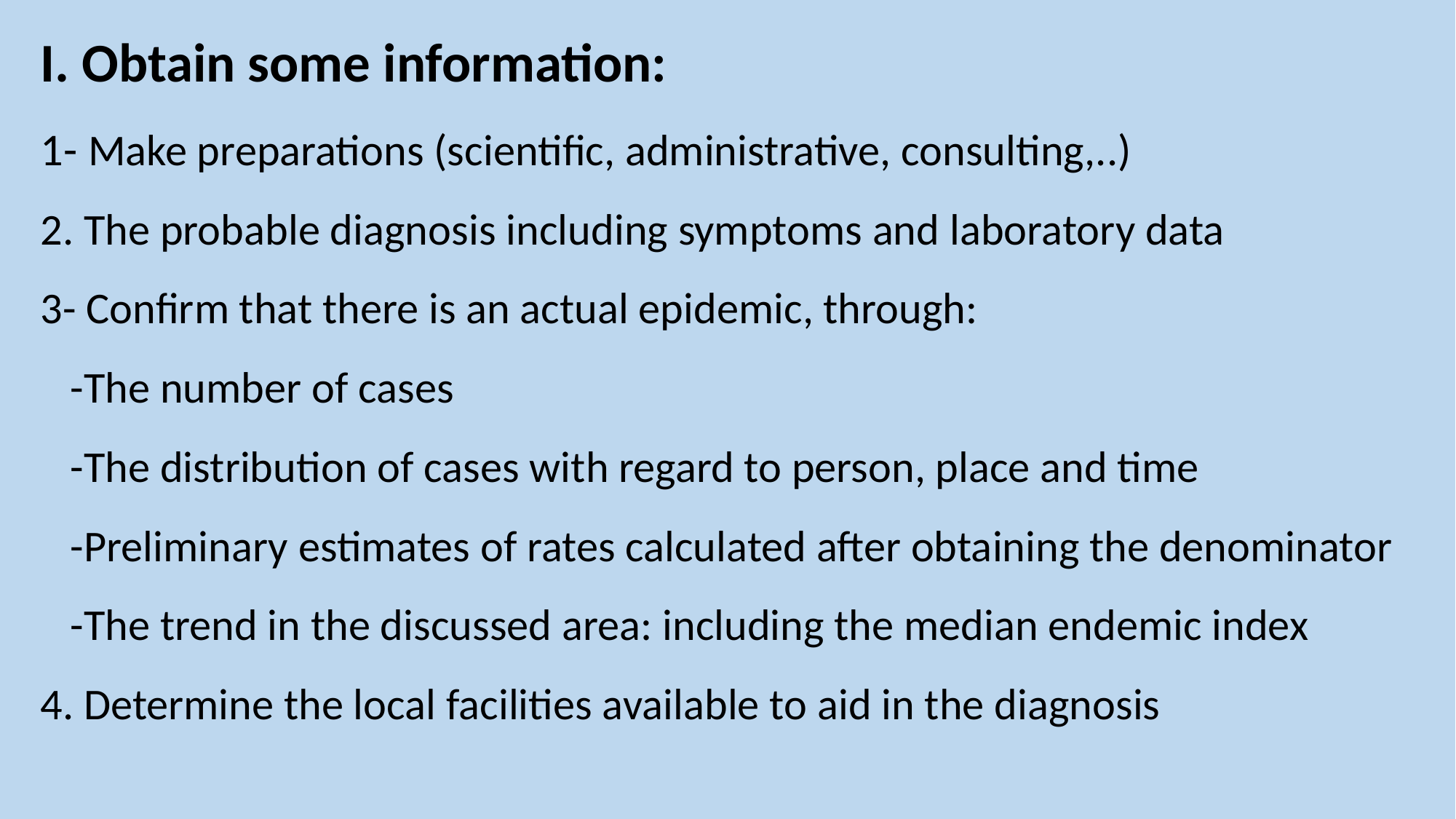

I. Obtain some information:
1- Make preparations (scientific, administrative, consulting,..)
2. The probable diagnosis including symptoms and laboratory data
3- Confirm that there is an actual epidemic, through:
   -The number of cases
   -The distribution of cases with regard to person, place and time
   -Preliminary estimates of rates calculated after obtaining the denominator
   -The trend in the discussed area: including the median endemic index
4. Determine the local facilities available to aid in the diagnosis